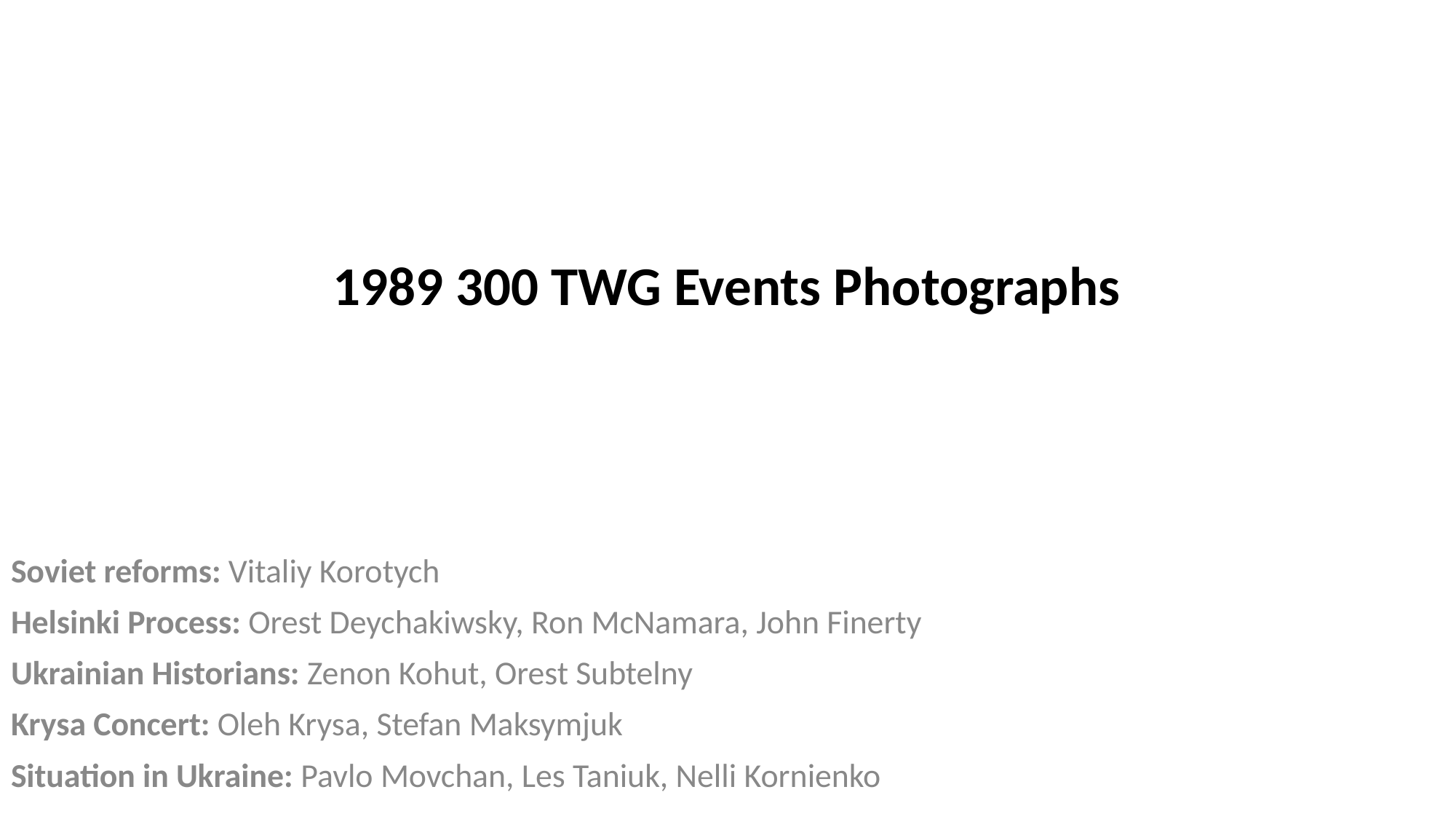

# 1989 300 TWG Events Photographs
Soviet reforms: Vitaliy Korotych
Helsinki Process: Orest Deychakiwsky, Ron McNamara, John Finerty
Ukrainian Historians: Zenon Kohut, Orest Subtelny
Krysa Concert: Oleh Krysa, Stefan Maksymjuk
Situation in Ukraine: Pavlo Movchan, Les Taniuk, Nelli Kornienko